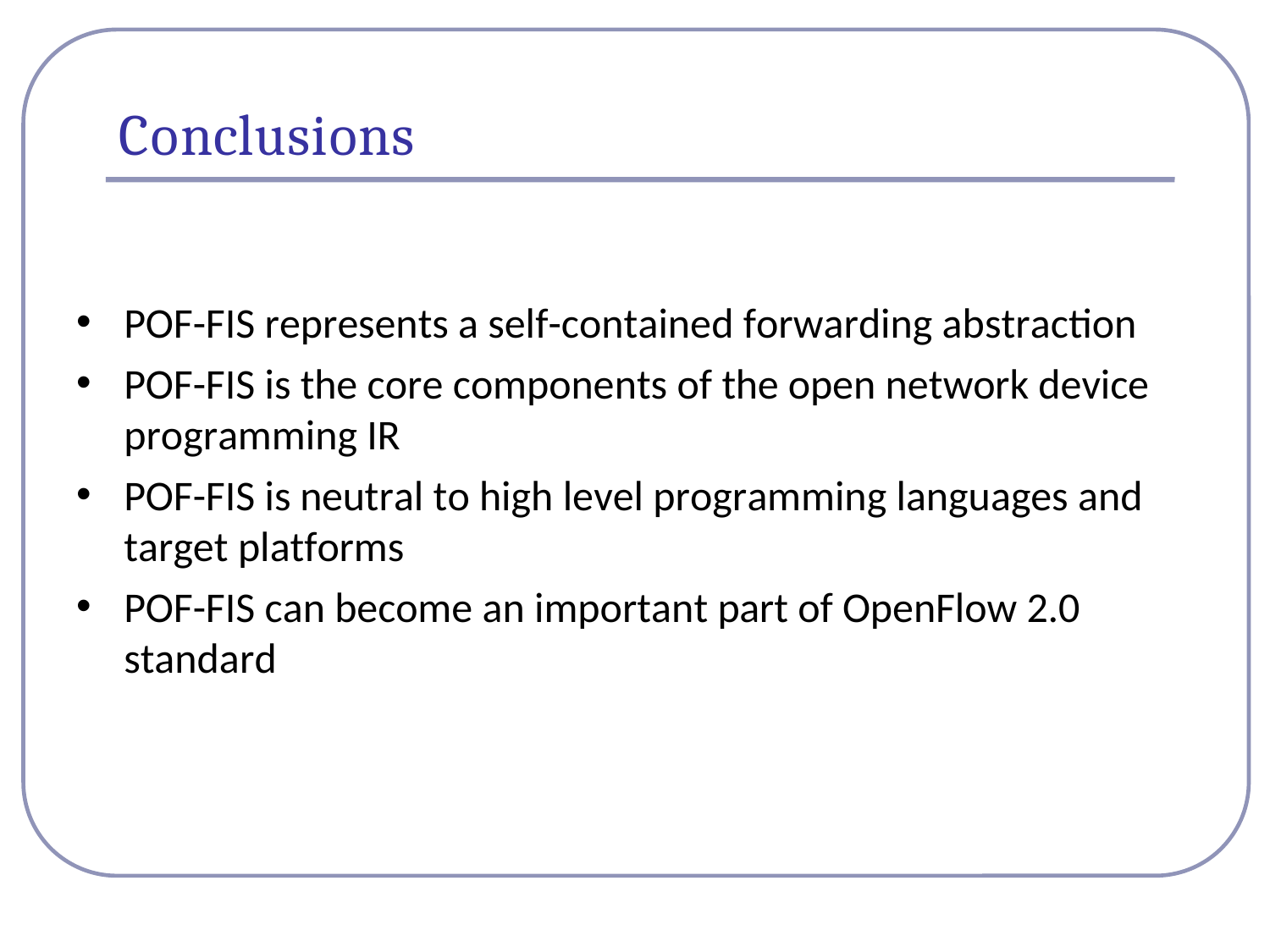

# Conclusions
POF-FIS represents a self-contained forwarding abstraction
POF-FIS is the core components of the open network device programming IR
POF-FIS is neutral to high level programming languages and
target platforms
POF-FIS can become an important part of OpenFlow 2.0 standard